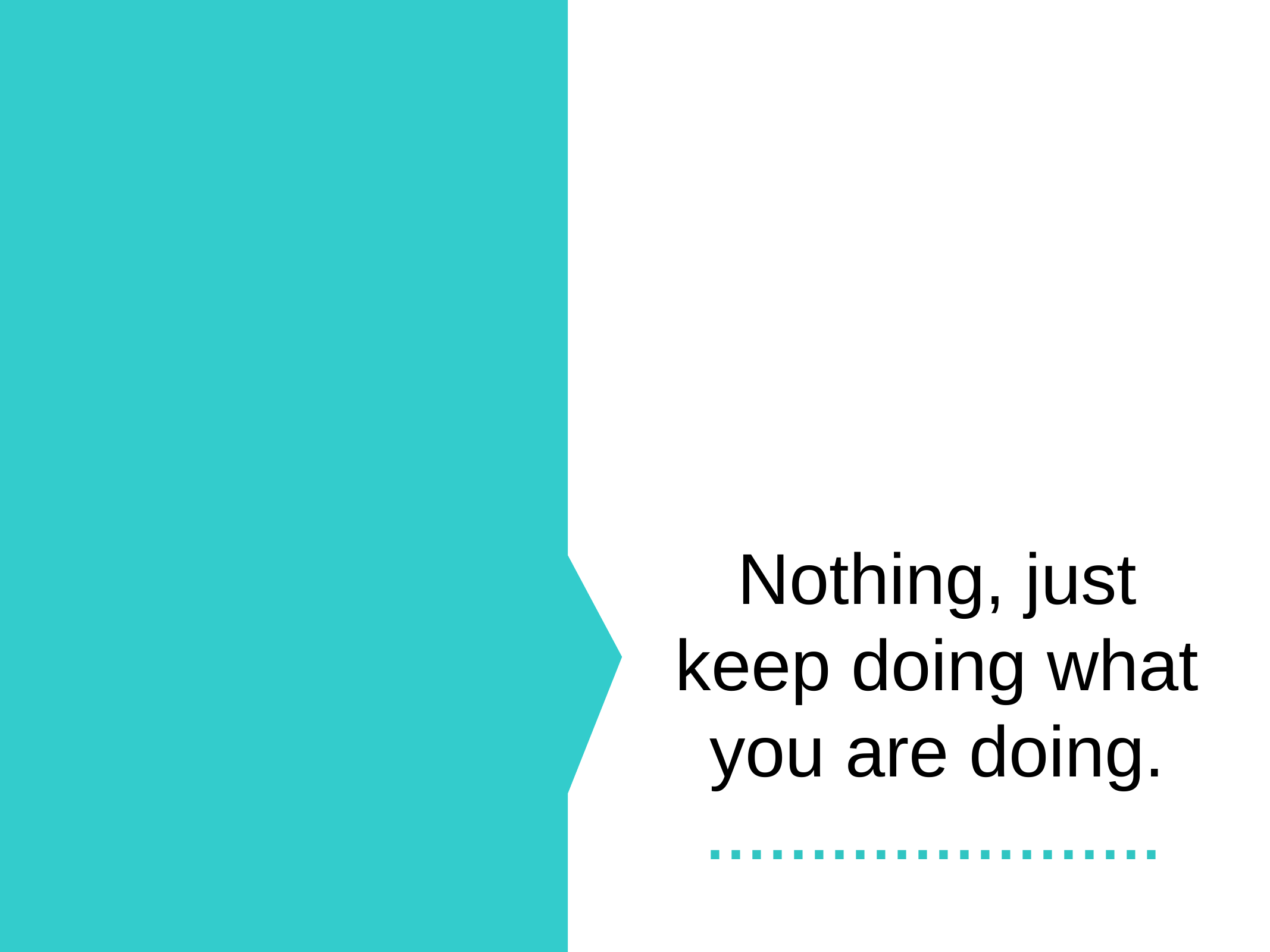

#

Nothing, just keep doing what you are doing.
………………….